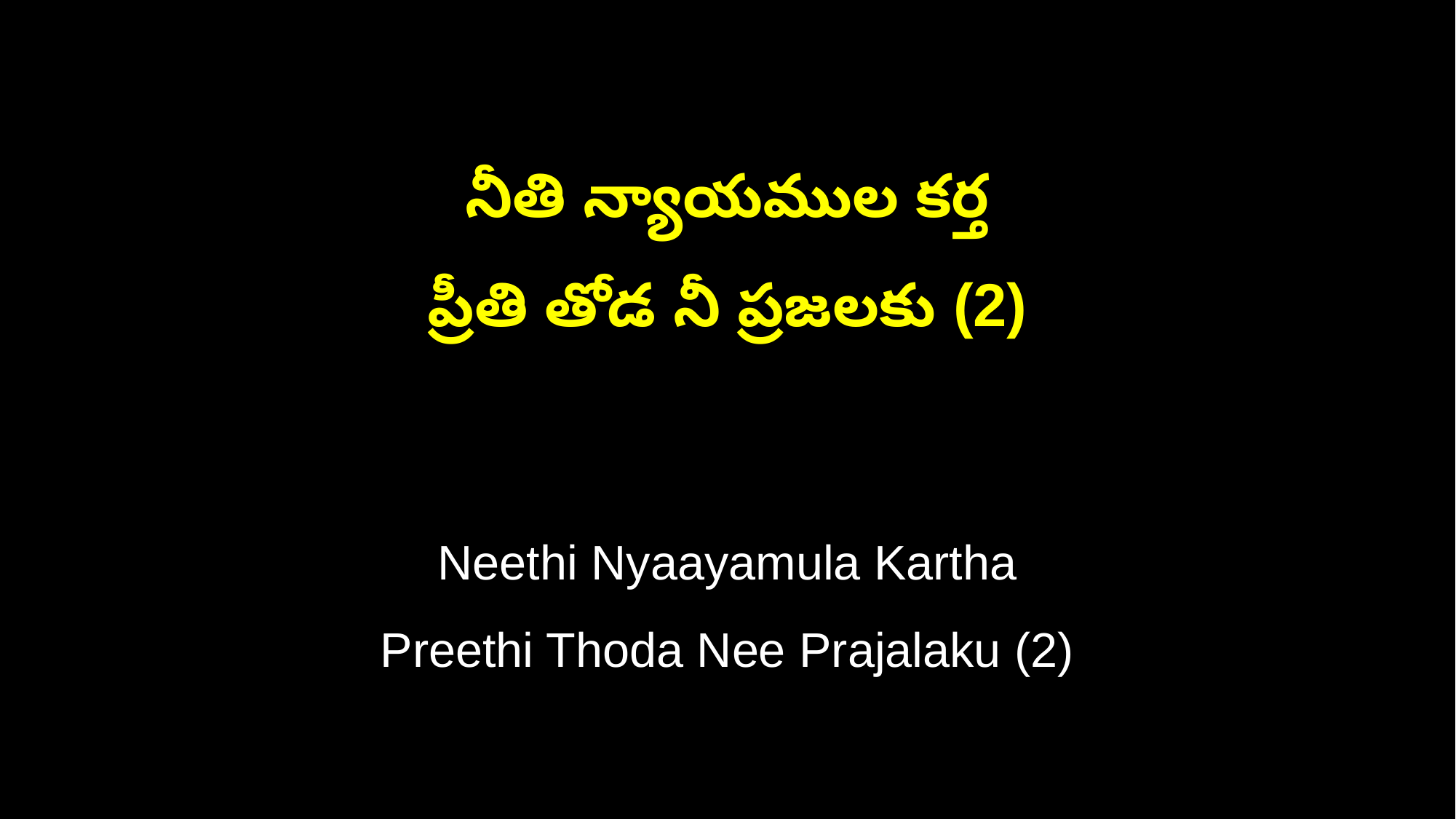

నీతి న్యాయముల కర్త
ప్రీతి తోడ నీ ప్రజలకు (2)
Neethi Nyaayamula Kartha
Preethi Thoda Nee Prajalaku (2)